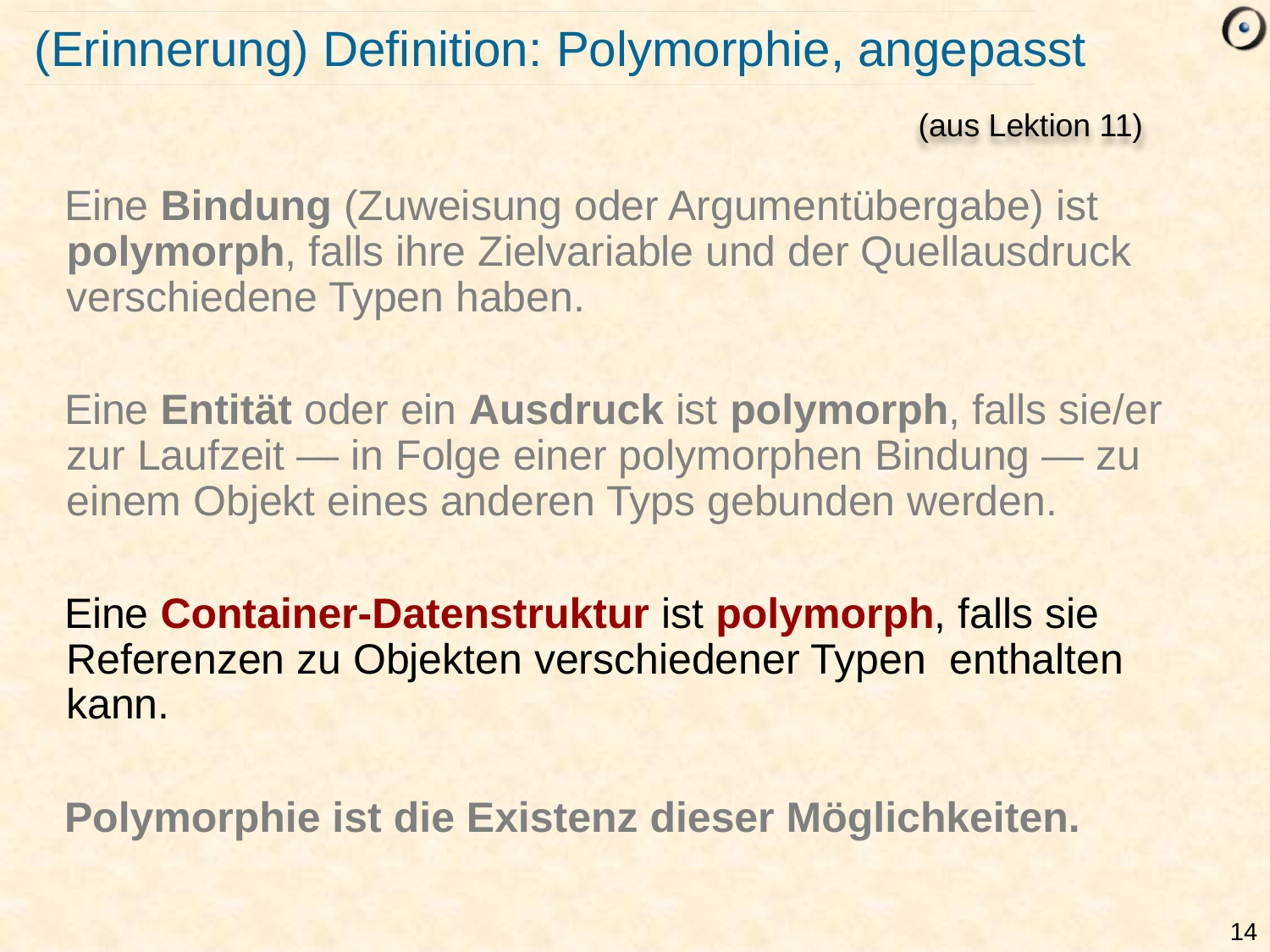

# (Erinnerung) Definition: Polymorphie, angepasst
(aus Lektion 11)
Eine Bindung (Zuweisung oder Argumentübergabe) ist polymorph, falls ihre Zielvariable und der Quellausdruck verschiedene Typen haben.

Eine Entität oder ein Ausdruck ist polymorph, falls sie/er zur Laufzeit — in Folge einer polymorphen Bindung — zu einem Objekt eines anderen Typs gebunden werden.

Eine Container-Datenstruktur ist polymorph, falls sie Referenzen zu Objekten verschiedener Typen  enthalten kann.

Polymorphie ist die Existenz dieser Möglichkeiten.